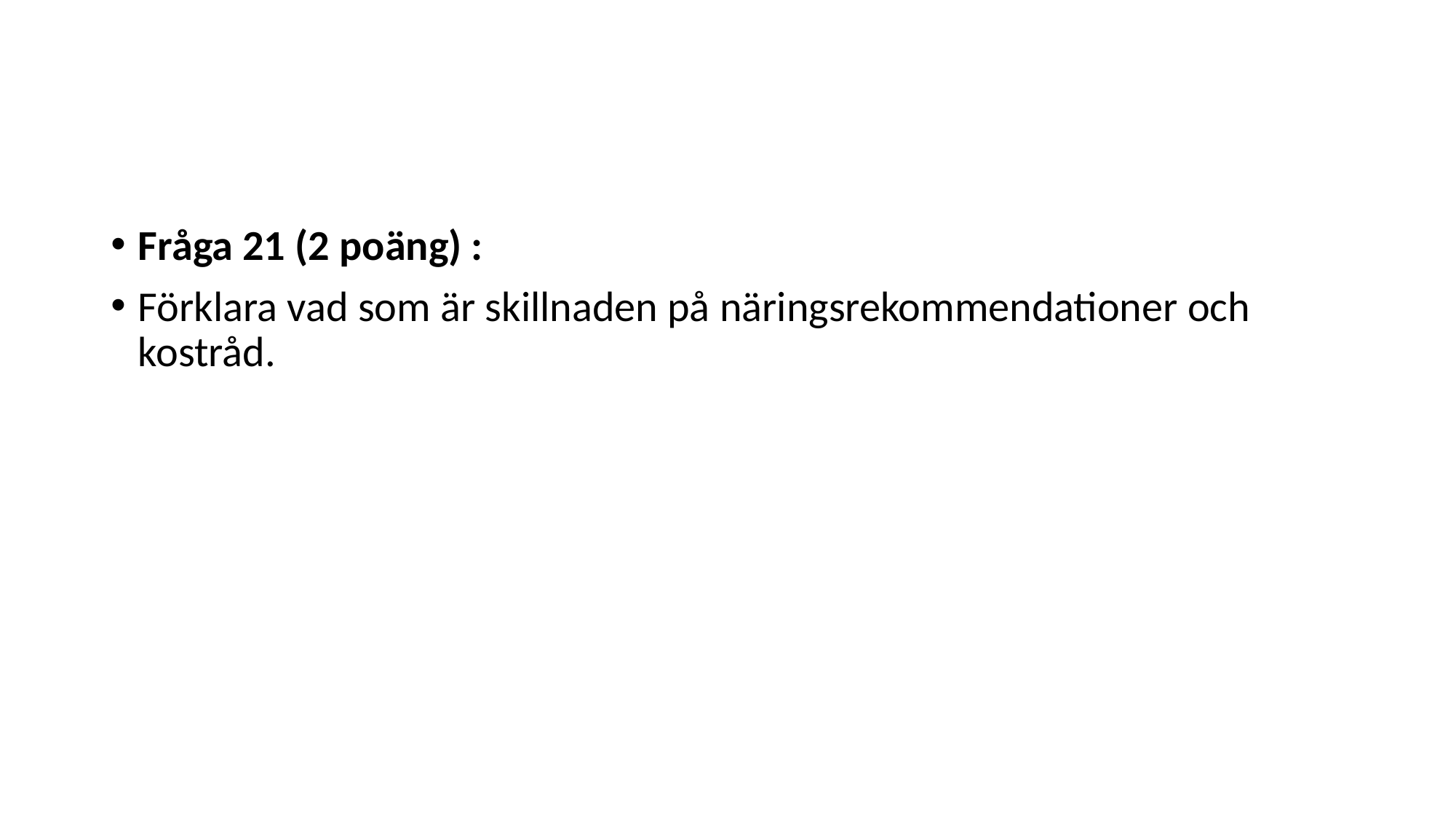

#
Fråga 21 (2 poäng) :
Förklara vad som är skillnaden på näringsrekommendationer och kostråd.